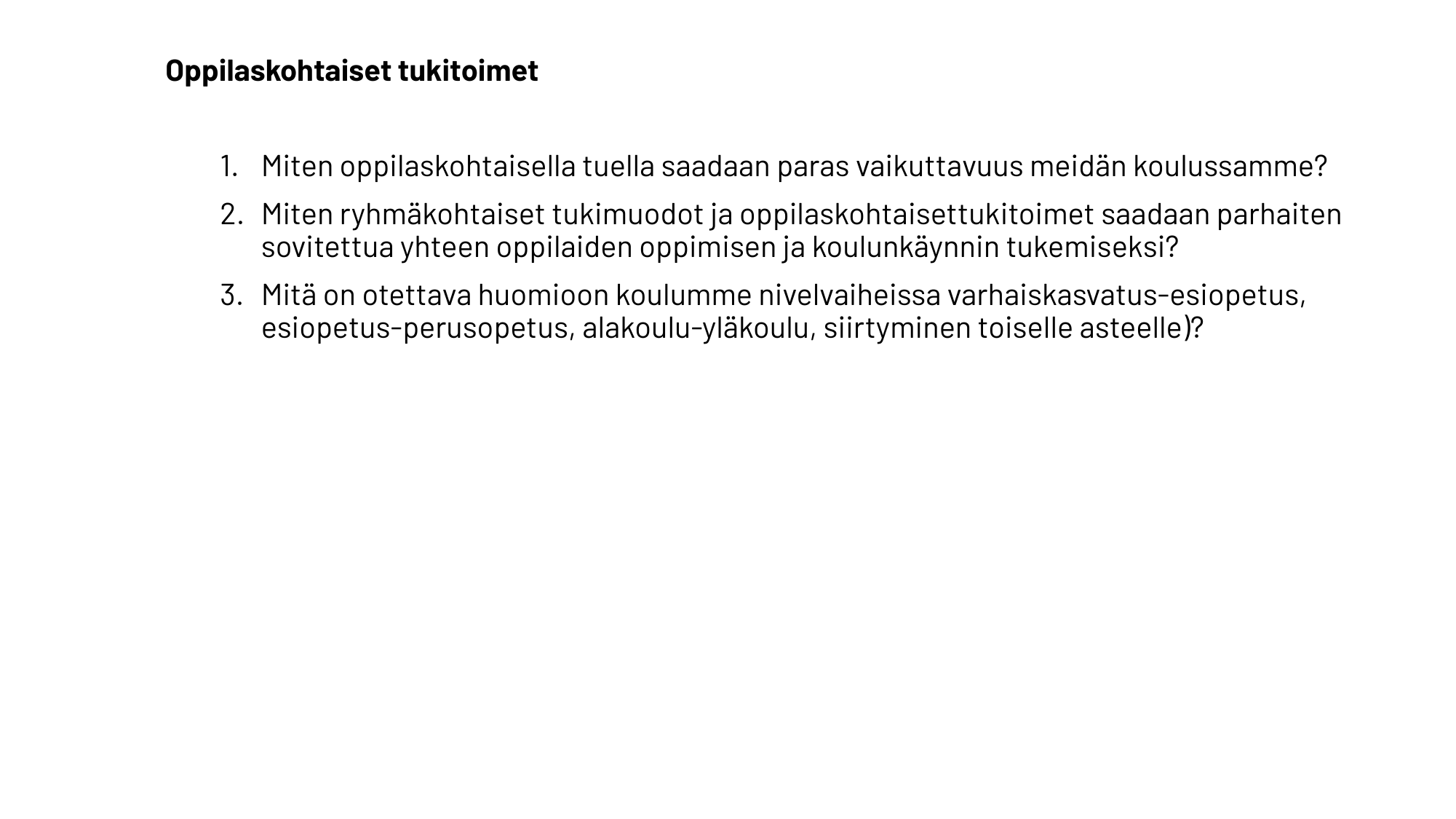

Oppilaskohtaiset tukitoimet

Miten oppilaskohtaisella tuella saadaan paras vaikuttavuus meidän koulussamme?
Miten ryhmäkohtaiset tukimuodot ja oppilaskohtaisettukitoimet saadaan parhaiten sovitettua yhteen oppilaiden oppimisen ja koulunkäynnin tukemiseksi?
Mitä on otettava huomioon koulumme nivelvaiheissa varhaiskasvatus-esiopetus, esiopetus-perusopetus, alakoulu-yläkoulu, siirtyminen toiselle asteelle)?